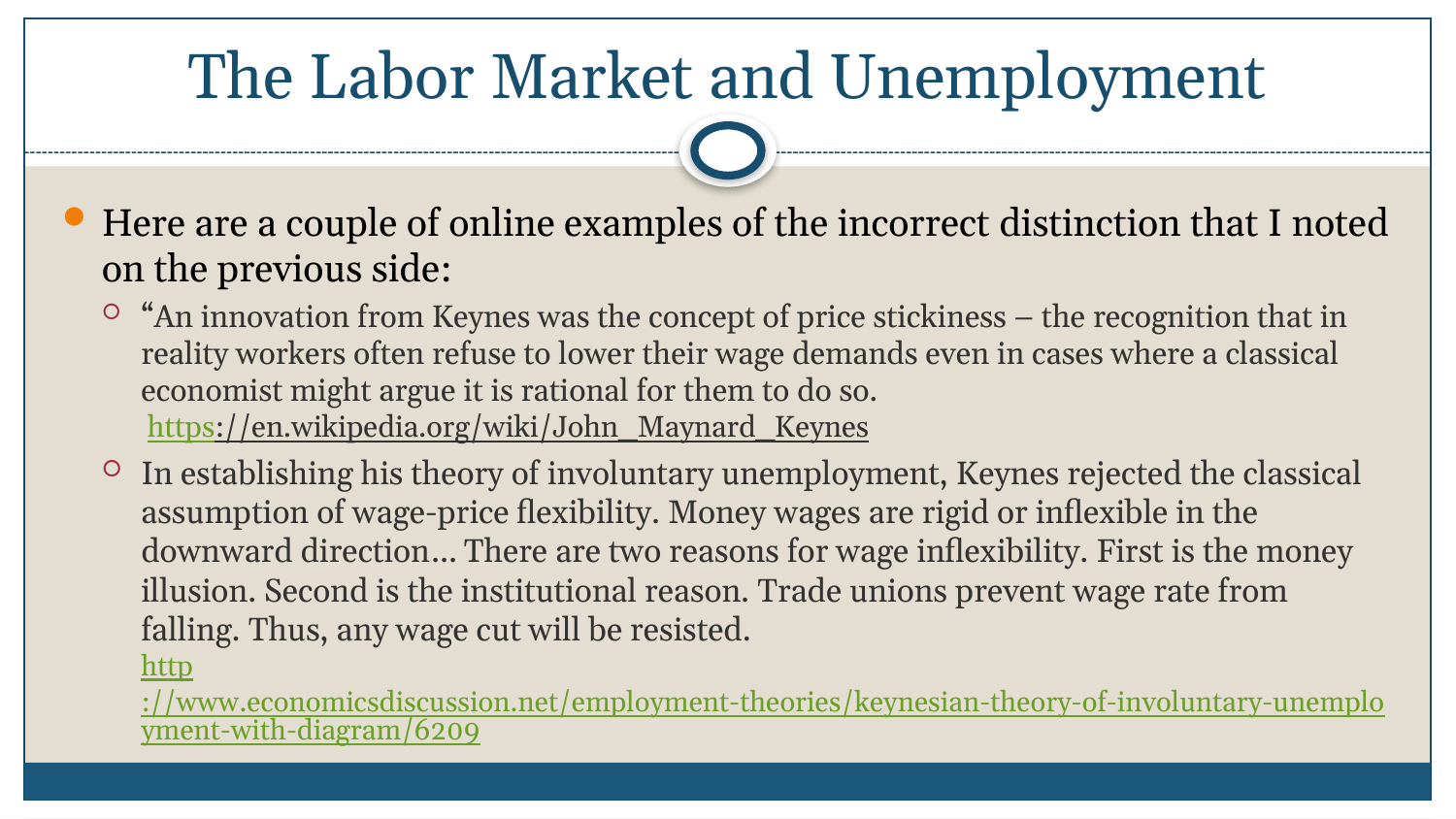

# The Labor Market and Unemployment
Here are a couple of online examples of the incorrect distinction that I noted on the previous side:
“An innovation from Keynes was the concept of price stickiness – the recognition that in reality workers often refuse to lower their wage demands even in cases where a classical economist might argue it is rational for them to do so.
 https://en.wikipedia.org/wiki/John_Maynard_Keynes
In establishing his theory of involuntary unemployment, Keynes rejected the classical assumption of wage-price flexibility. Money wages are rigid or inflexible in the downward direction… There are two reasons for wage inflexibility. First is the money illusion. Second is the institutional reason. Trade unions prevent wage rate from falling. Thus, any wage cut will be resisted.
http://www.economicsdiscussion.net/employment-theories/keynesian-theory-of-involuntary-unemployment-with-diagram/6209